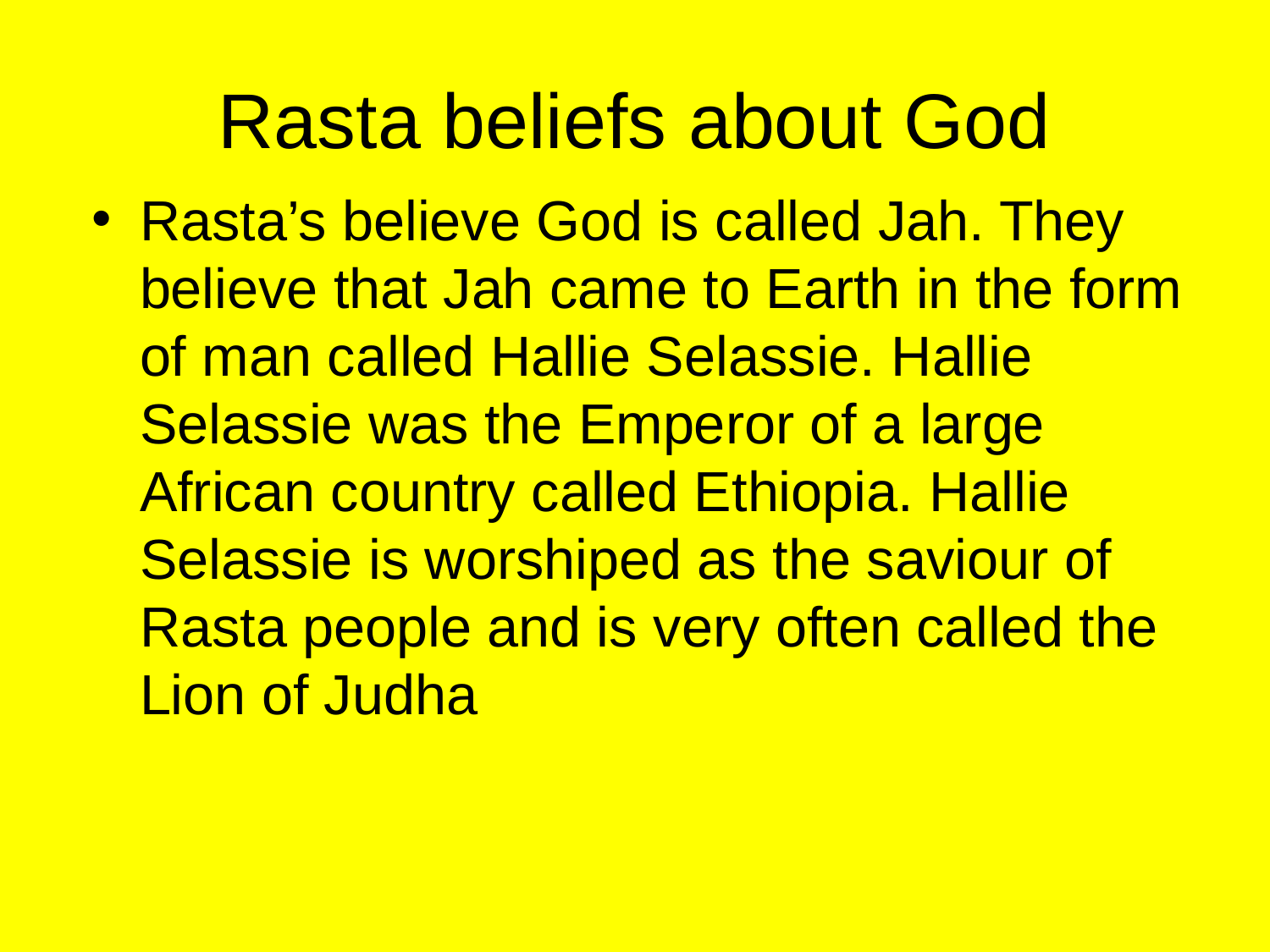

# Rasta beliefs about God
Rasta’s believe God is called Jah. They believe that Jah came to Earth in the form of man called Hallie Selassie. Hallie Selassie was the Emperor of a large African country called Ethiopia. Hallie Selassie is worshiped as the saviour of Rasta people and is very often called the Lion of Judha